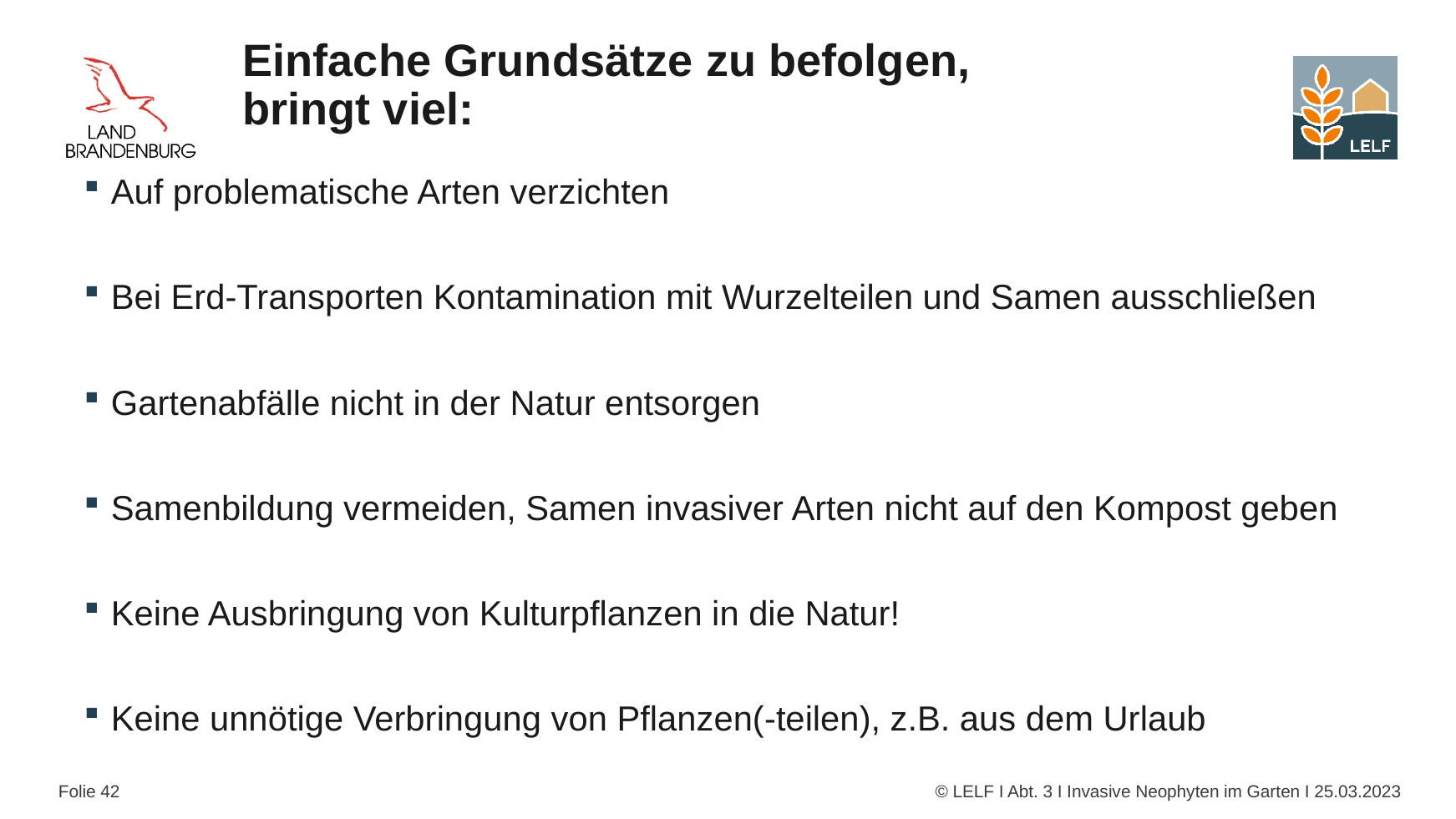

# Einfache Grundsätze zu befolgen, bringt viel:
Auf problematische Arten verzichten

Bei Erd-Transporten Kontamination mit Wurzelteilen und Samen ausschließen

Gartenabfälle nicht in der Natur entsorgen

Samenbildung vermeiden, Samen invasiver Arten nicht auf den Kompost geben

Keine Ausbringung von Kulturpflanzen in die Natur!

Keine unnötige Verbringung von Pflanzen(-teilen), z.B. aus dem Urlaub